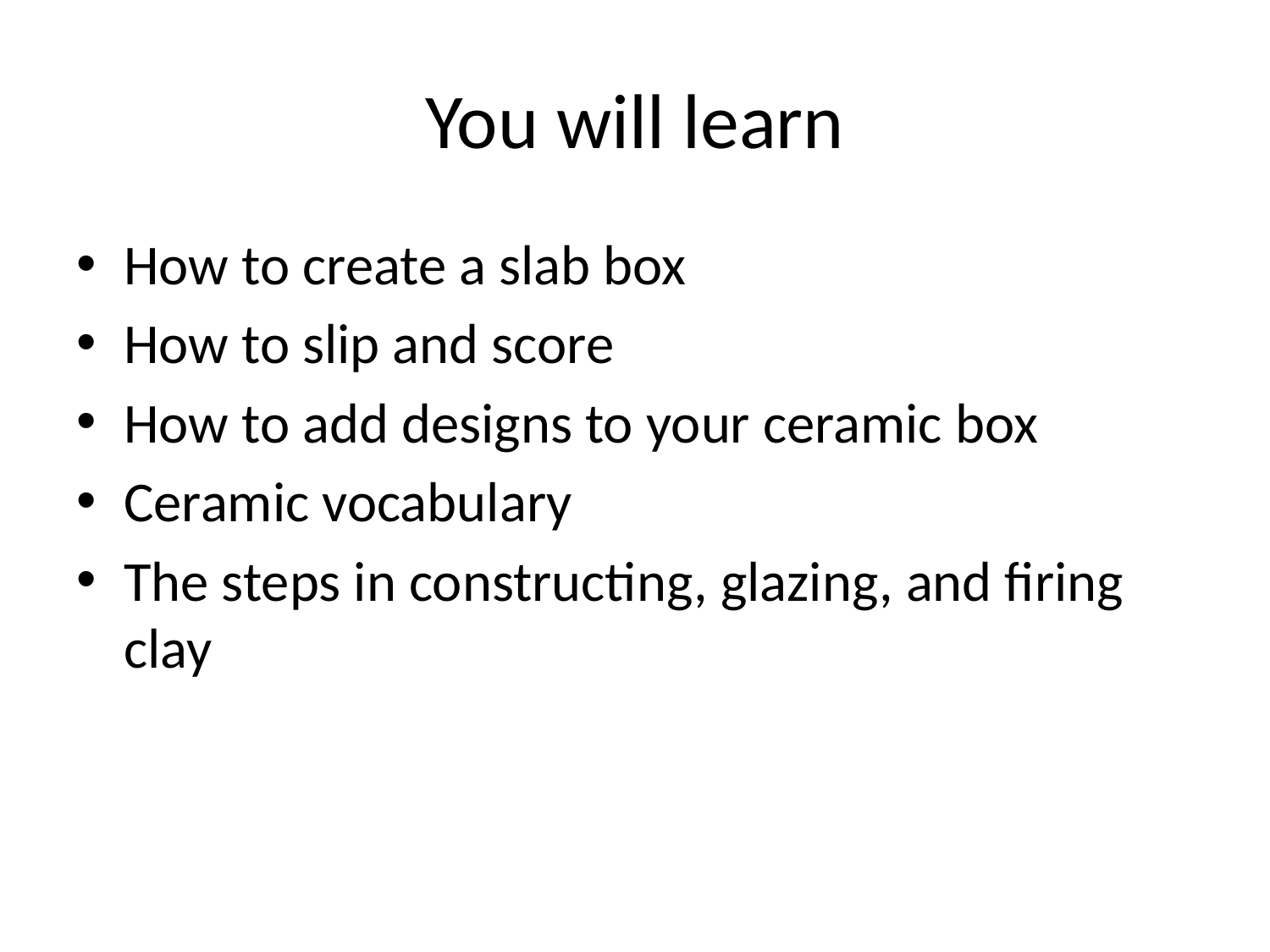

# You will learn
How to create a slab box
How to slip and score
How to add designs to your ceramic box
Ceramic vocabulary
The steps in constructing, glazing, and firing clay